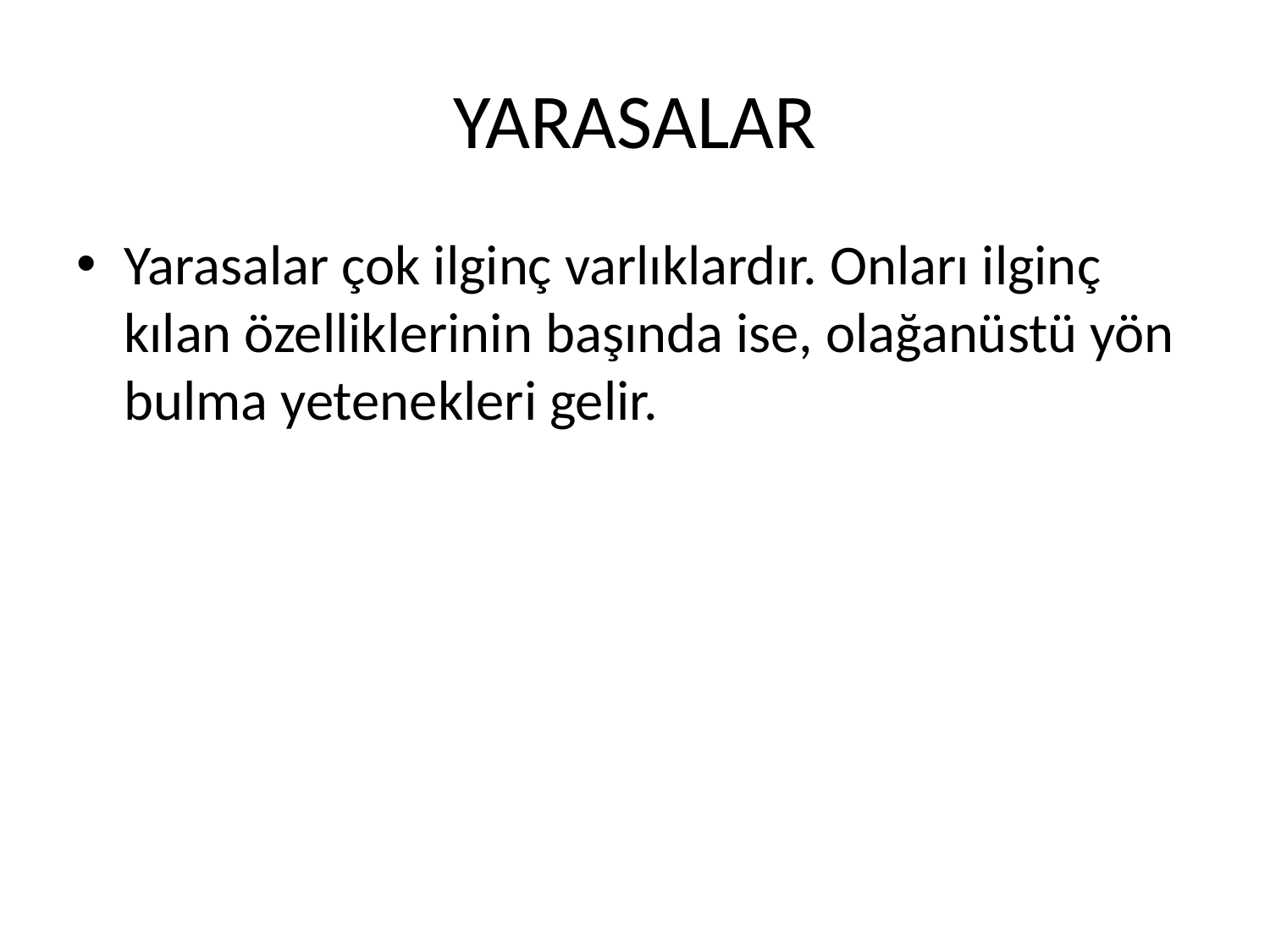

# YARASALAR
Yarasalar çok ilginç varlıklardır. Onları ilginç kılan özelliklerinin başında ise, olağanüstü yön bulma yetenekleri gelir.